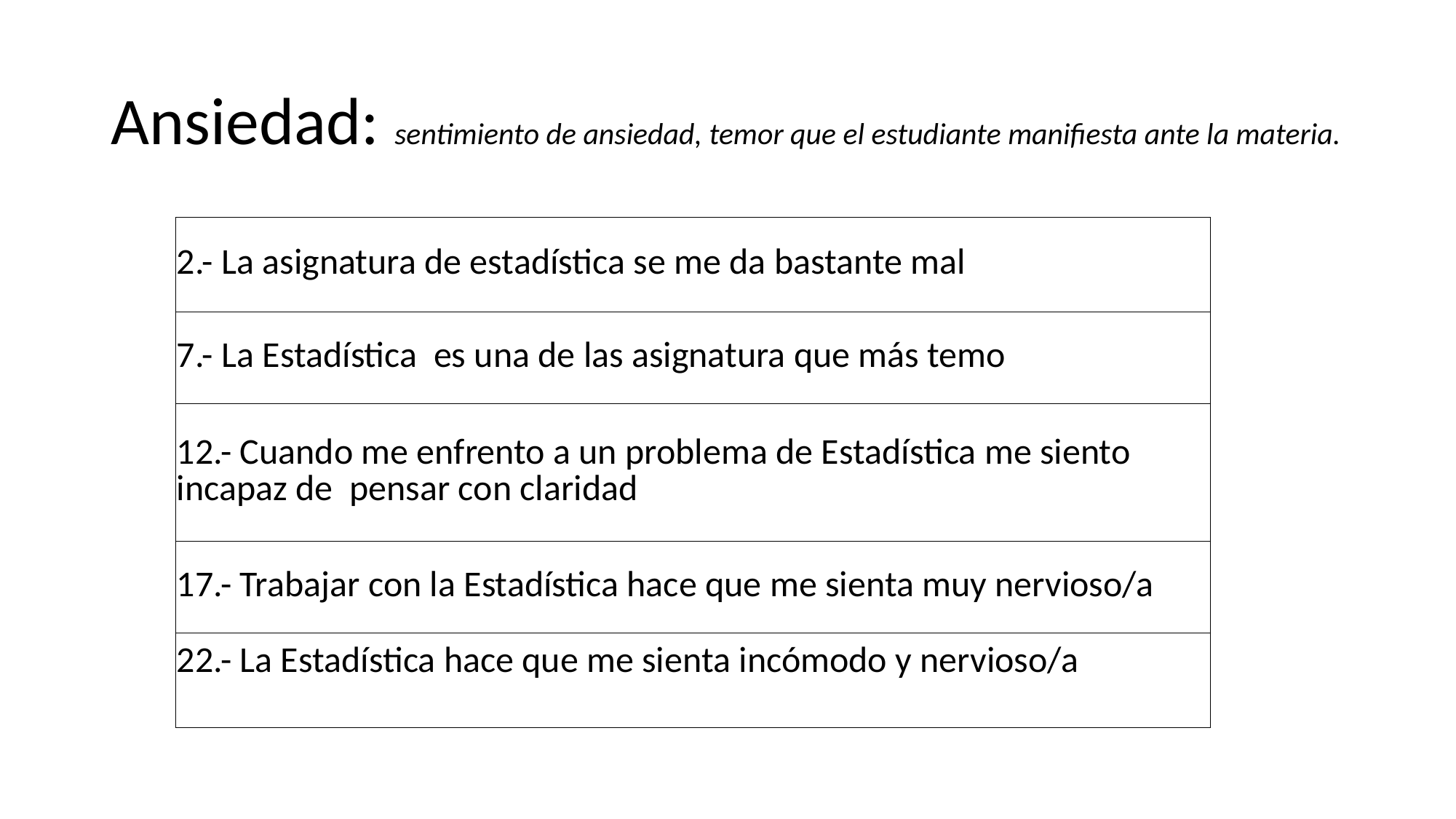

# Ansiedad: sentimiento de ansiedad, temor que el estudiante manifiesta ante la materia.
| 2.- La asignatura de estadística se me da bastante mal |
| --- |
| 7.- La Estadística es una de las asignatura que más temo |
| 12.- Cuando me enfrento a un problema de Estadística me siento incapaz de pensar con claridad |
| 17.- Trabajar con la Estadística hace que me sienta muy nervioso/a |
| 22.- La Estadística hace que me sienta incómodo y nervioso/a |